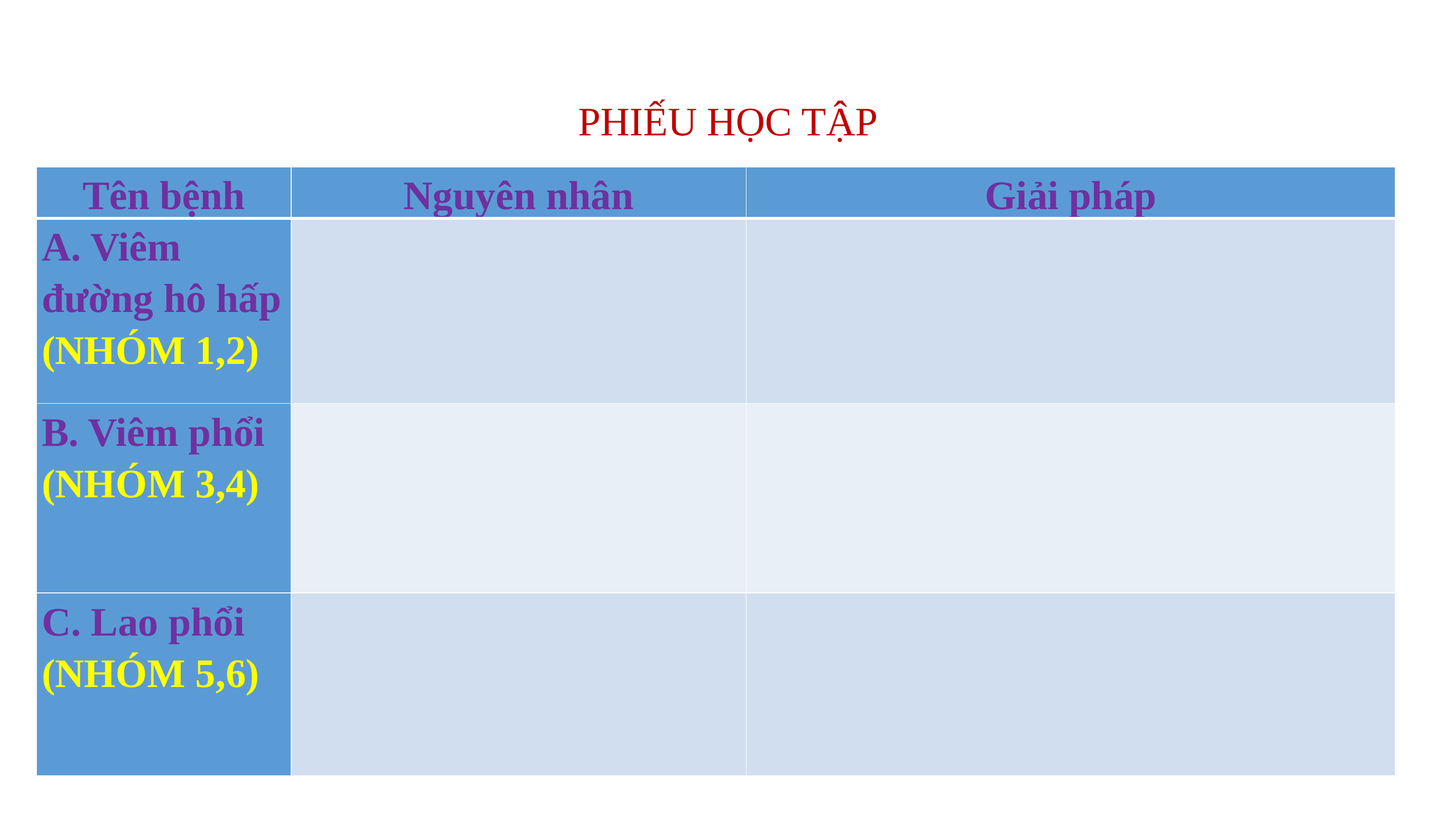

# PHIẾU HỌC TẬP
| Tên bệnh | Nguyên nhân | Giải pháp |
| --- | --- | --- |
| A. Viêm đường hô hấp (NHÓM 1,2) |  |  |
| B. Viêm phổi (NHÓM 3,4) |  |  |
| C. Lao phổi (NHÓM 5,6) |  |  |